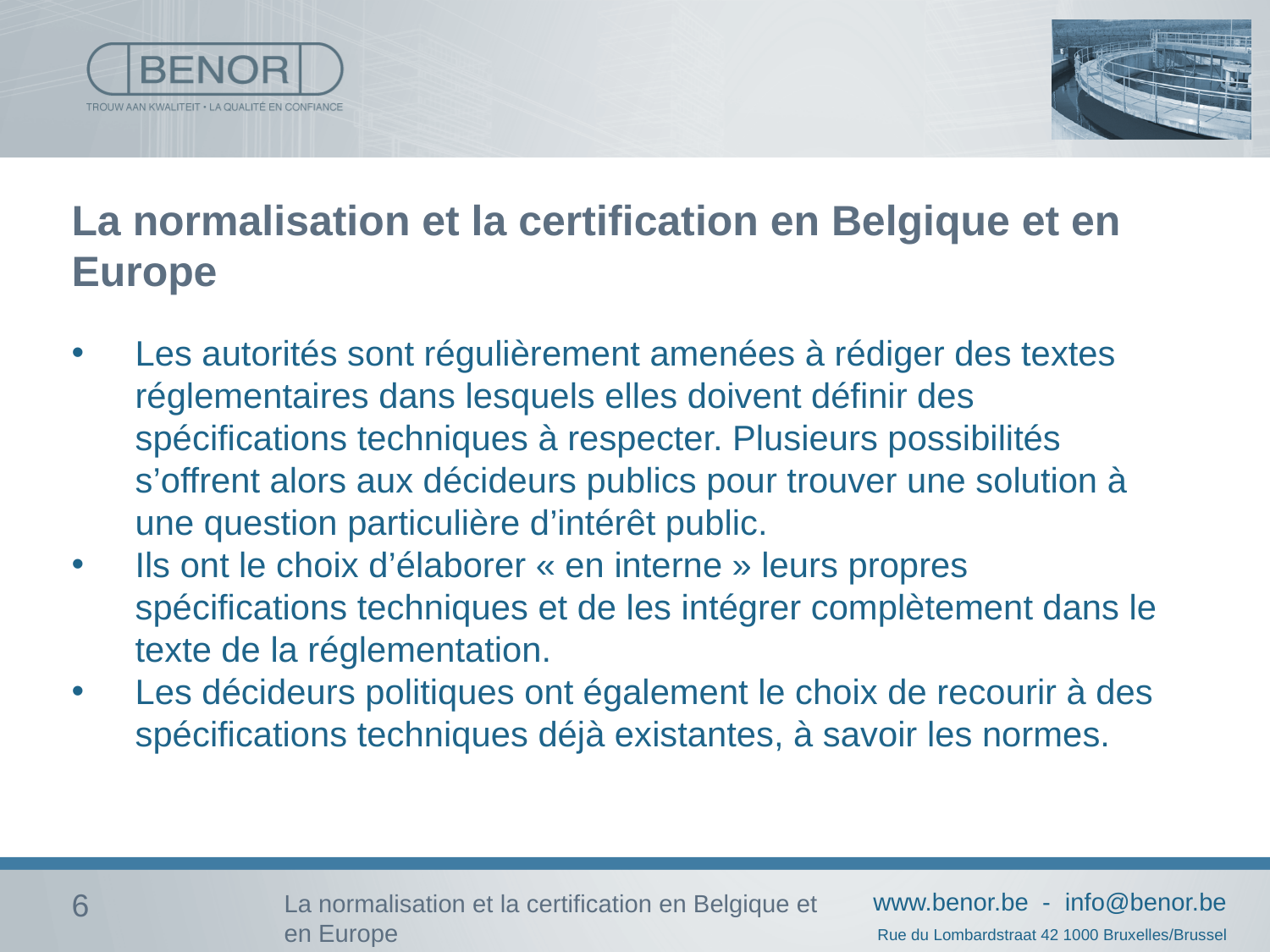

# La normalisation et la certification en Belgique et en Europe
Les autorités sont régulièrement amenées à rédiger des textes réglementaires dans lesquels elles doivent définir des spécifications techniques à respecter. Plusieurs possibilités s’offrent alors aux décideurs publics pour trouver une solution à une question particulière d’intérêt public.
Ils ont le choix d’élaborer « en interne » leurs propres spécifications techniques et de les intégrer complètement dans le texte de la réglementation.
Les décideurs politiques ont également le choix de recourir à des spécifications techniques déjà existantes, à savoir les normes.
6
La normalisation et la certification en Belgique et en Europe